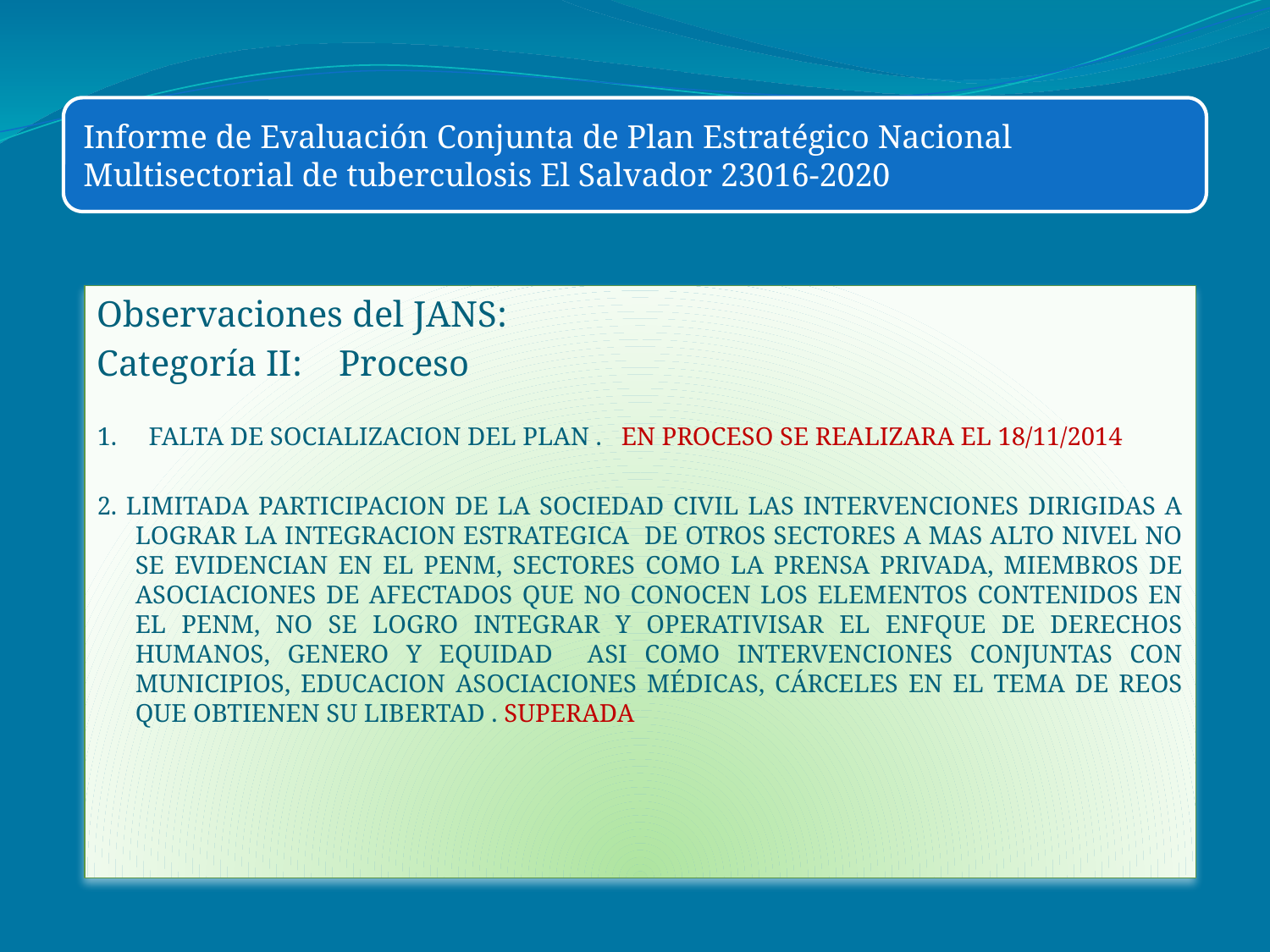

Informe de Evaluación Conjunta de Plan Estratégico Nacional Multisectorial de tuberculosis El Salvador 23016-2020
Observaciones del JANS:
Categoría II:    Proceso

1.     FALTA DE SOCIALIZACION DEL PLAN .   EN PROCESO SE REALIZARA EL 18/11/2014

2. LIMITADA PARTICIPACION DE LA SOCIEDAD CIVIL LAS INTERVENCIONES DIRIGIDAS A LOGRAR LA INTEGRACION ESTRATEGICA  DE OTROS SECTORES A MAS ALTO NIVEL NO SE EVIDENCIAN EN EL PENM, SECTORES COMO LA PRENSA PRIVADA, MIEMBROS DE ASOCIACIONES DE AFECTADOS QUE NO CONOCEN LOS ELEMENTOS CONTENIDOS EN EL PENM, NO SE LOGRO INTEGRAR Y OPERATIVISAR EL ENFQUE DE DERECHOS HUMANOS, GENERO Y EQUIDAD  ASI COMO INTERVENCIONES CONJUNTAS CON MUNICIPIOS, EDUCACION ASOCIACIONES MÉDICAS, CÁRCELES EN EL TEMA DE REOS QUE OBTIENEN SU LIBERTAD . SUPERADA